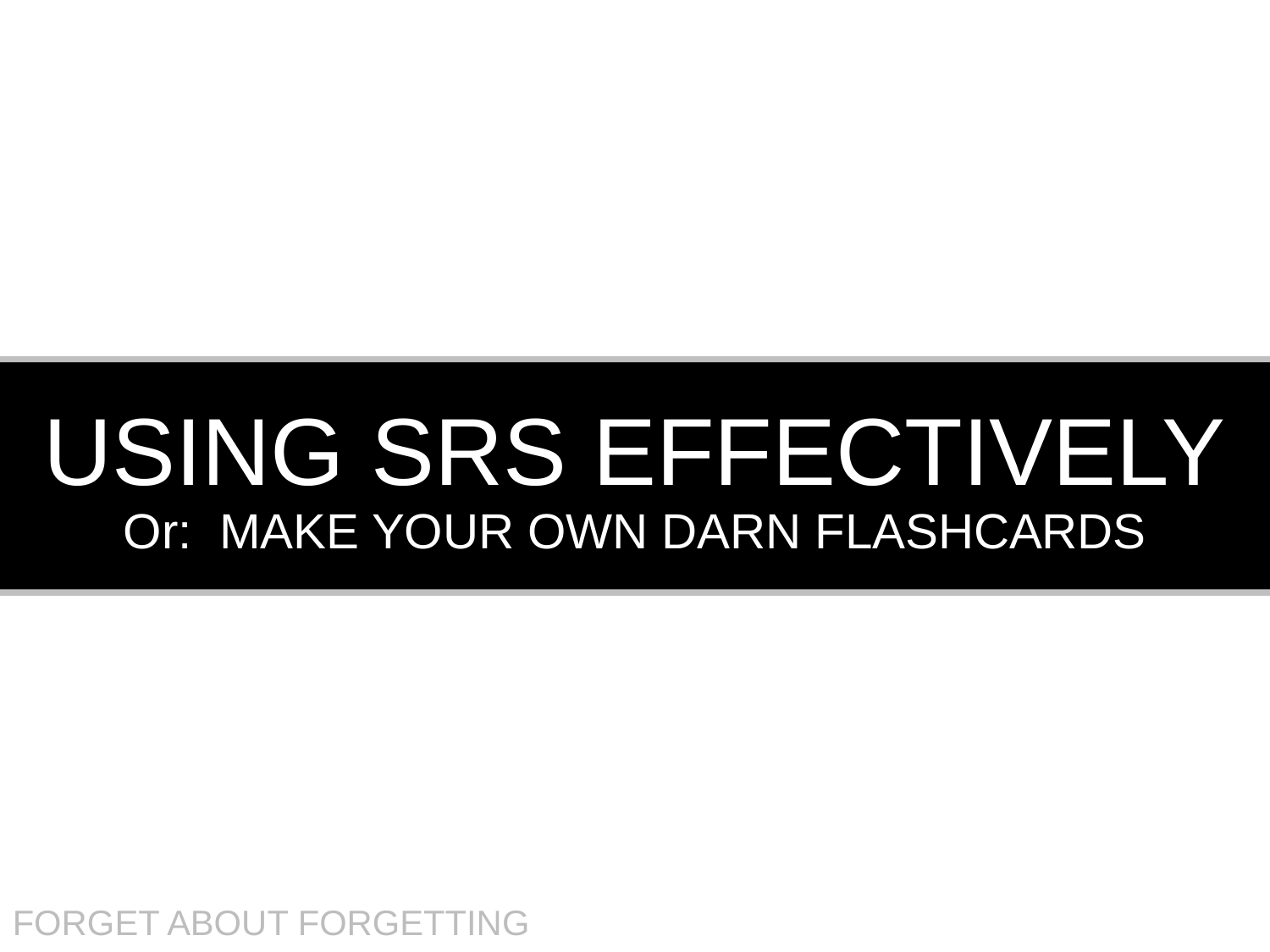

USING SRS EFFECTIVELY
Or:  MAKE YOUR OWN DARN FLASHCARDS
FORGET ABOUT FORGETTING